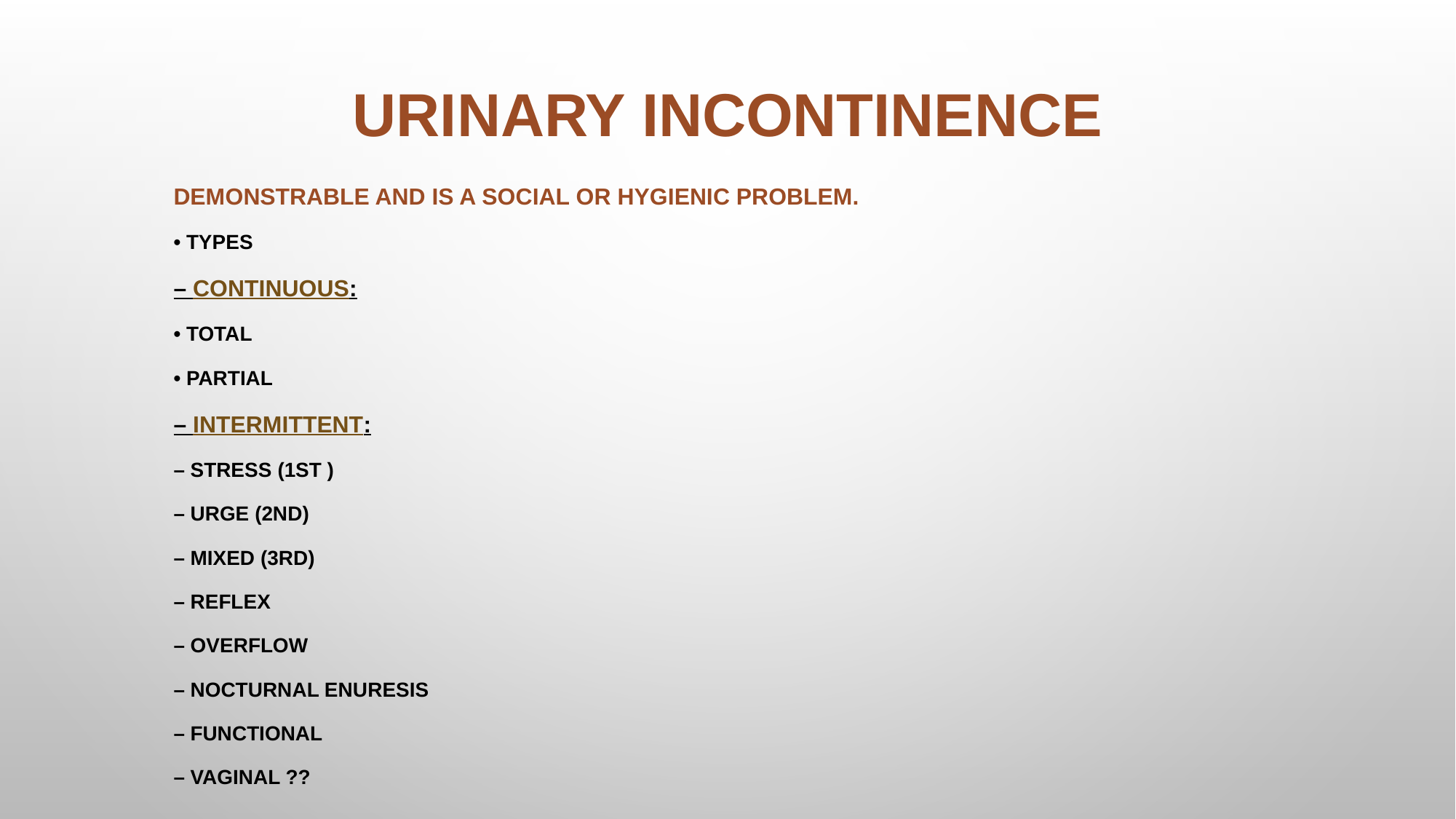

# Urinary incontinence
demonstrable and is a social or hygienic problem.
• Types
– Continuous:
• Total
• Partial
– Intermittent:
– Stress (1st )
– Urge (2nd)
– Mixed (3rd)
– Reflex
– Overflow
– Nocturnal enuresis
– Functional
– Vaginal ??